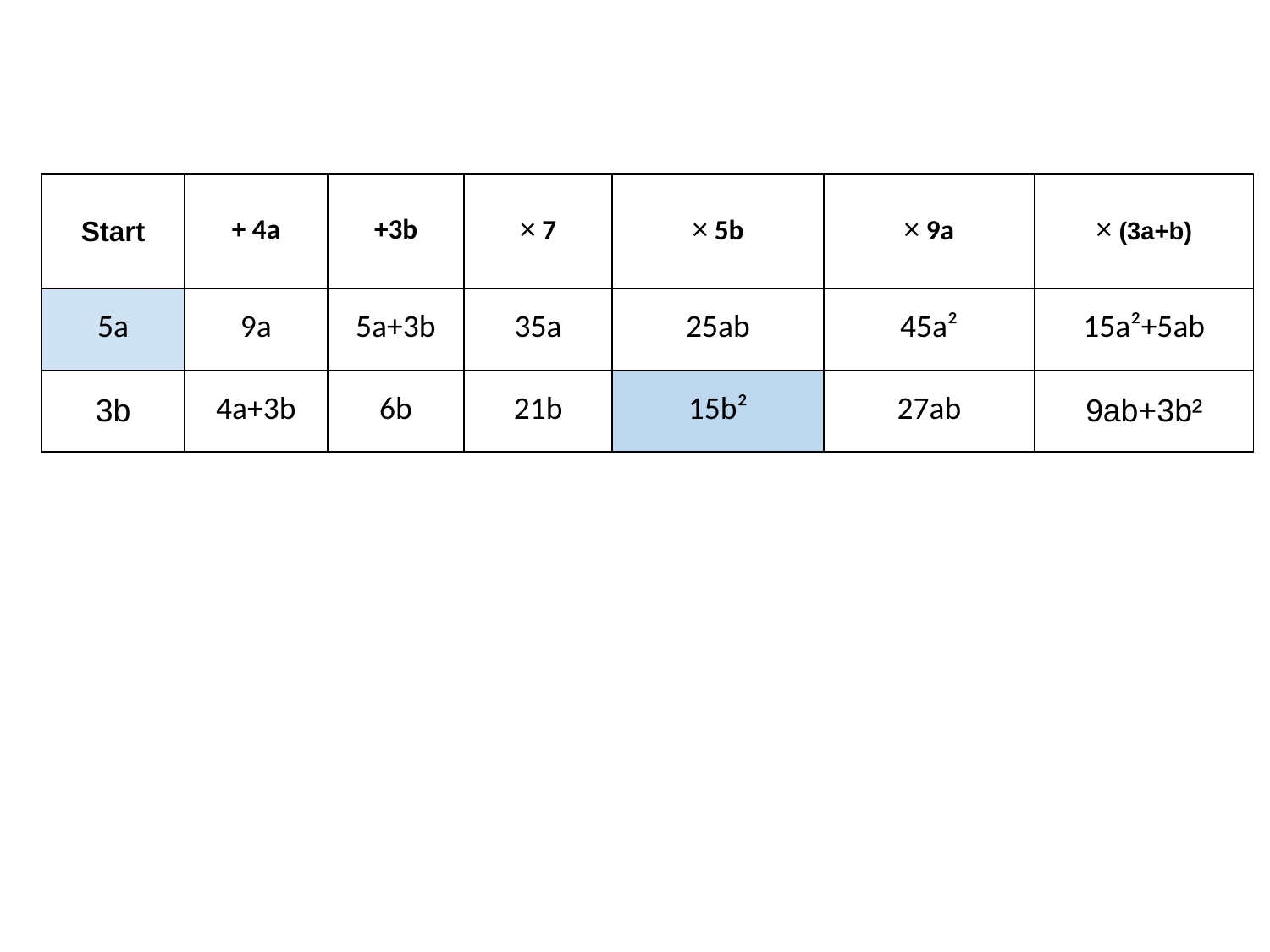

| Start | + 4a | +3b | × 7 | × 5b | × 9a | × (3a+b) |
| --- | --- | --- | --- | --- | --- | --- |
| 5a | 9a | 5a+3b | 35a | 25ab | 45a² | 15a²+5ab |
| 3b | 4a+3b | 6b | 21b | 15b² | 27ab | 9ab+3b² |